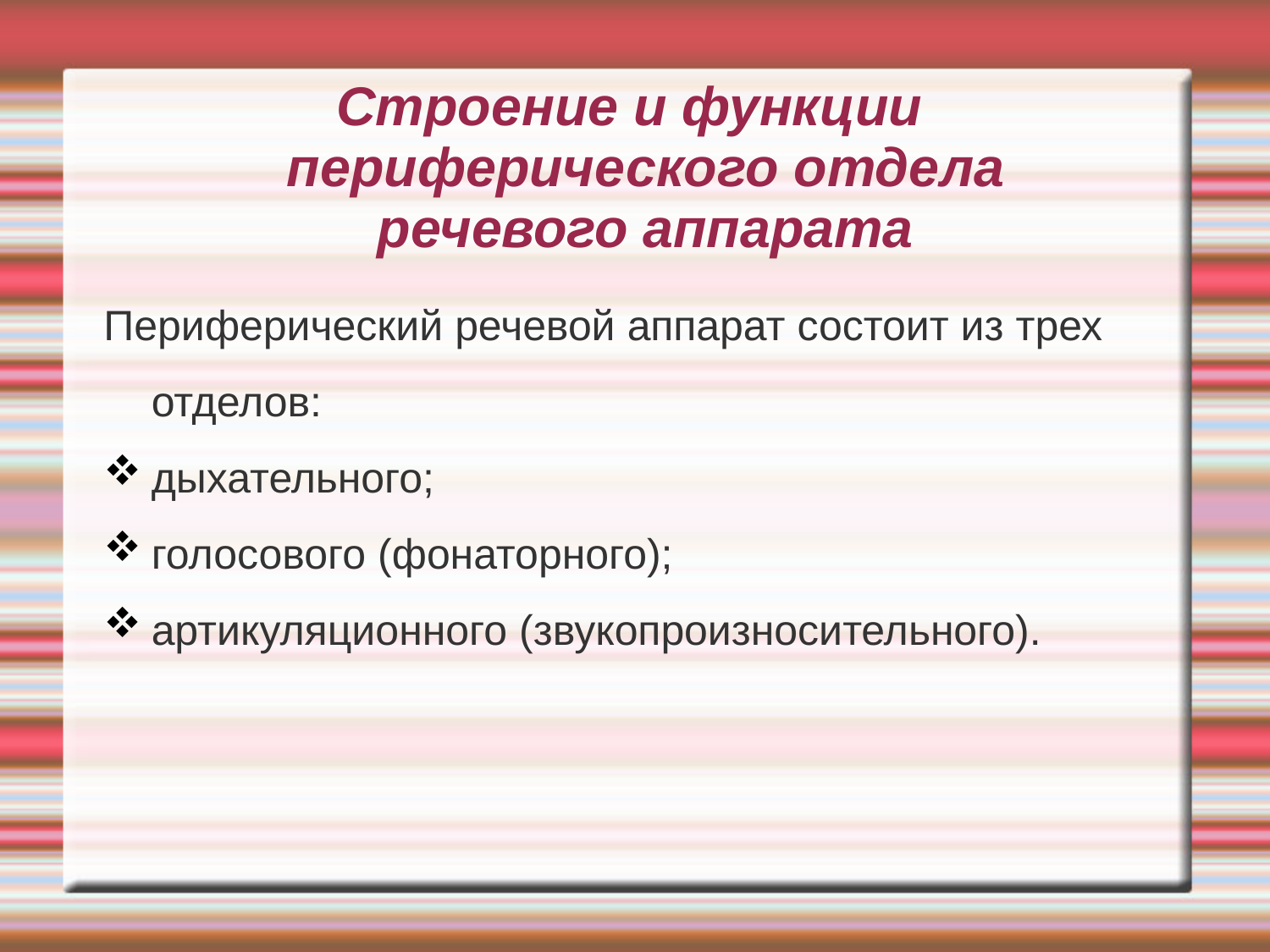

# Строение и функции периферического отдела речевого аппарата
Периферический речевой аппарат состоит из трех отделов:
дыхательного;
голосового (фонаторного);
артикуляционного (звукопроизносительного).